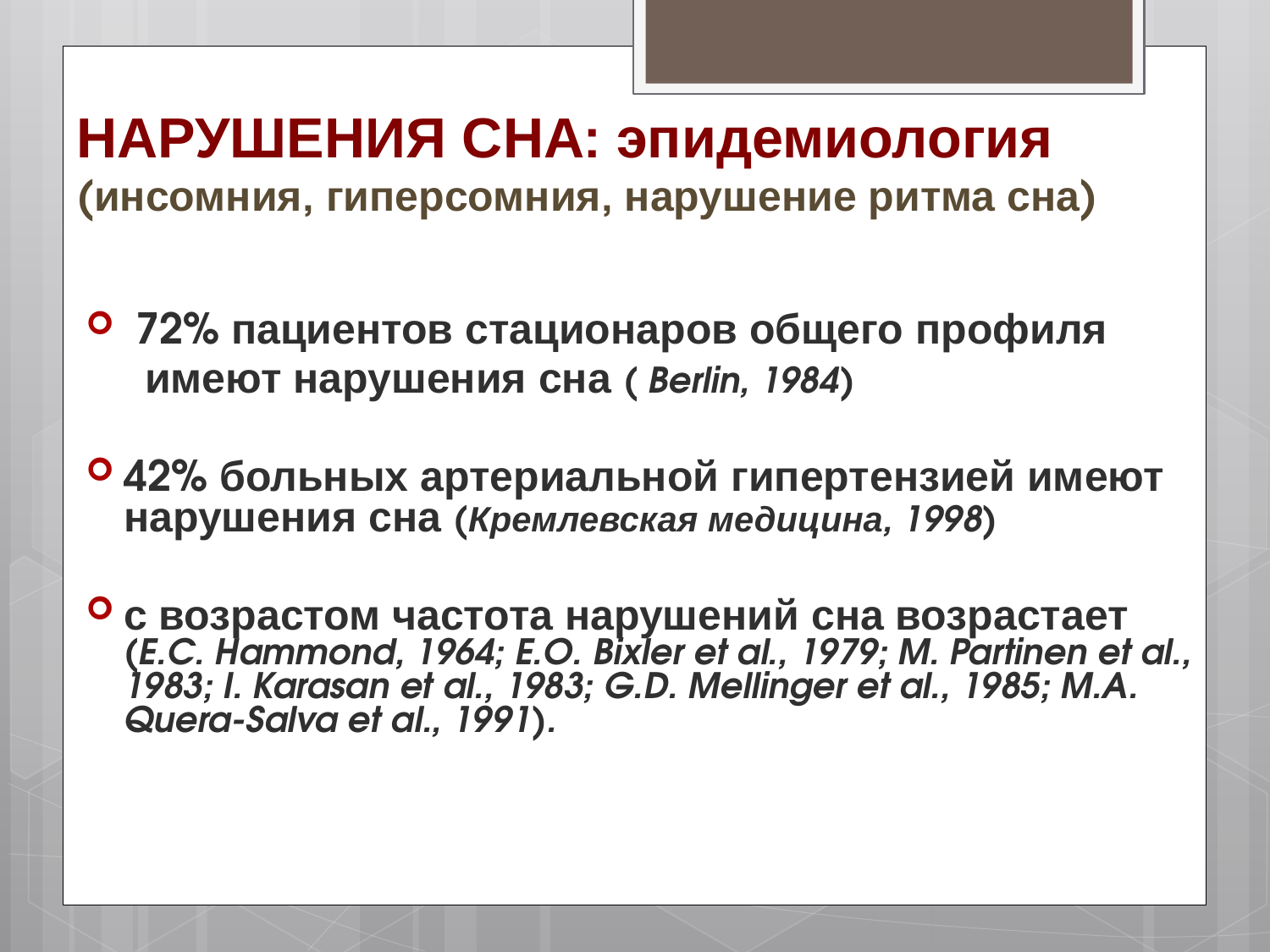

# НАРУШЕНИЯ СНА: эпидемиология (инсомния, гиперсомния, нарушение ритма сна)

 72% пациентов стационаров общего профиля
     имеют нарушения сна ( Berlin, 1984)

42% больных артериальной гипертензией имеют нарушения сна (Кремлевская медицина, 1998)

с возрастом частота нарушений сна возрастает  (E.C. Hammond, 1964; E.O. Bixler et al., 1979; M. Partinen et al., 1983; I. Karasan et al., 1983; G.D. Mellinger et al., 1985; M.A. Quera-Salva et al., 1991).